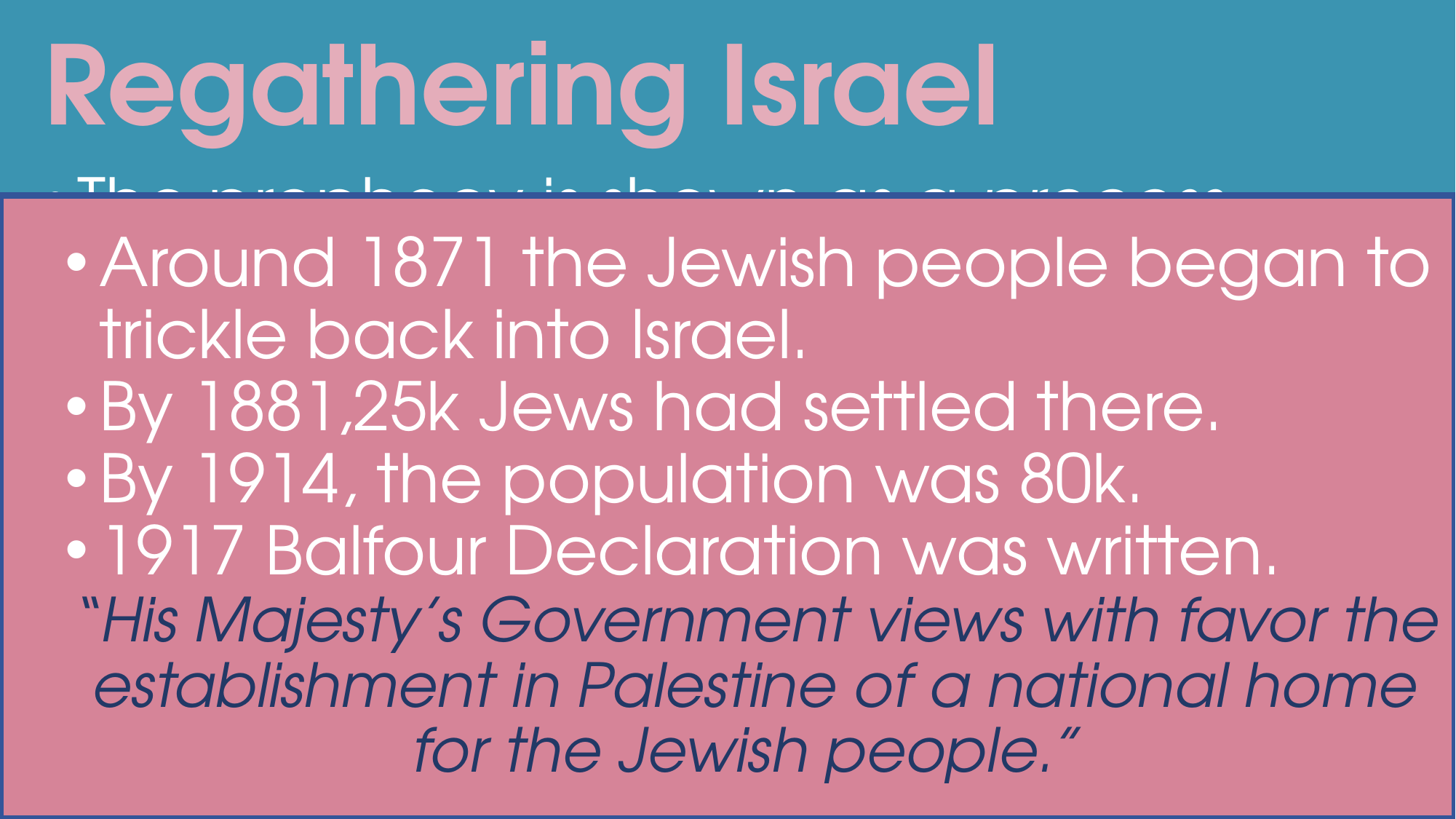

Regathering Israel
The prophecy is shown as a process, depicting step by step stages of development:
Around 1871 the Jewish people began to trickle back into Israel.
By 1881,25k Jews had settled there.
By 1914, the population was 80k.
1917 Balfour Declaration was written.
“His Majesty’s Government views with favor the establishment in Palestine of a national home for the Jewish people.”